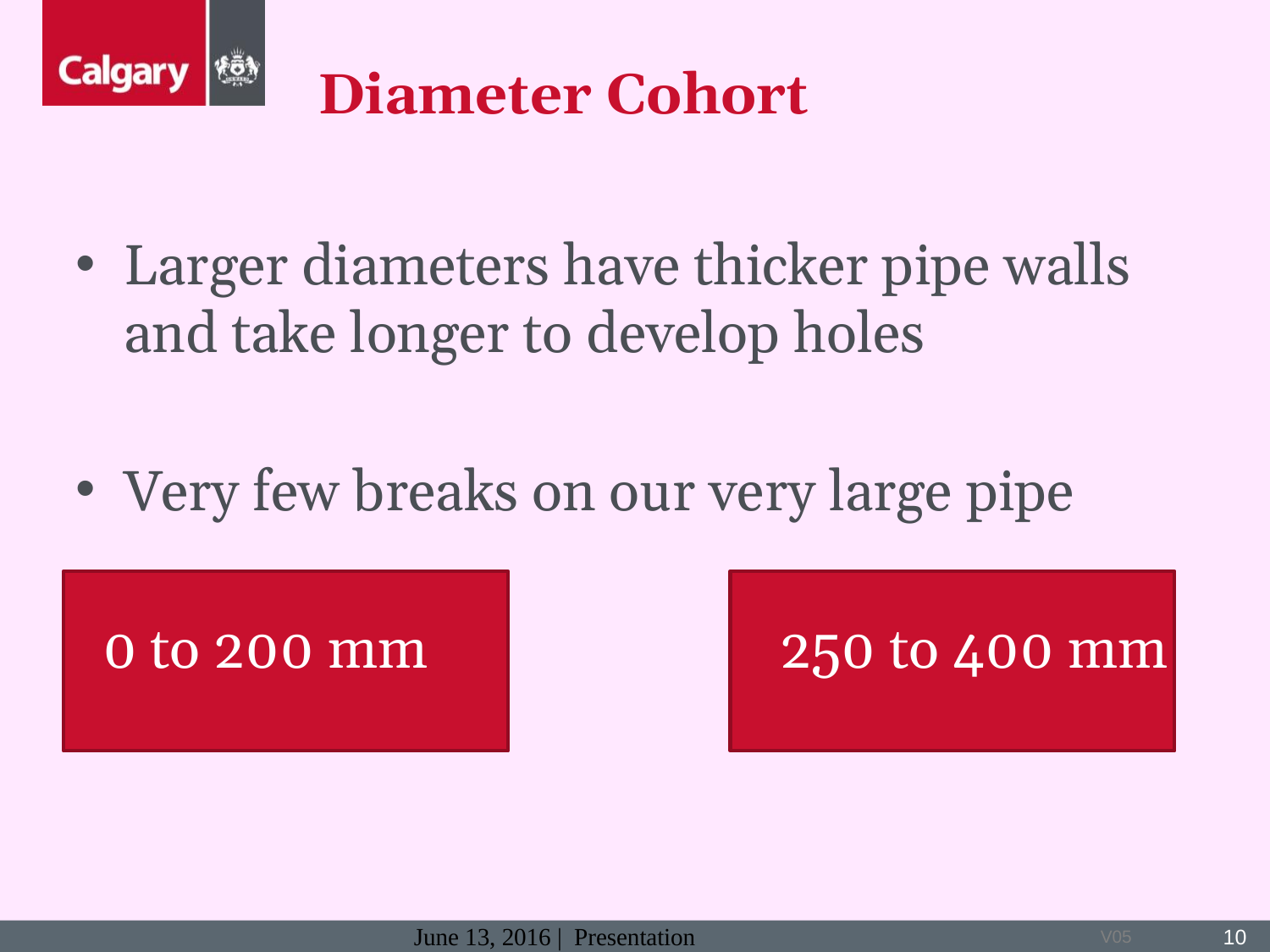

# Diameter Cohort
Larger diameters have thicker pipe walls and take longer to develop holes

Very few breaks on our very large pipe

0 to 200 mm		         250 to 400 mm

June 13, 2016 |  Presentation
10